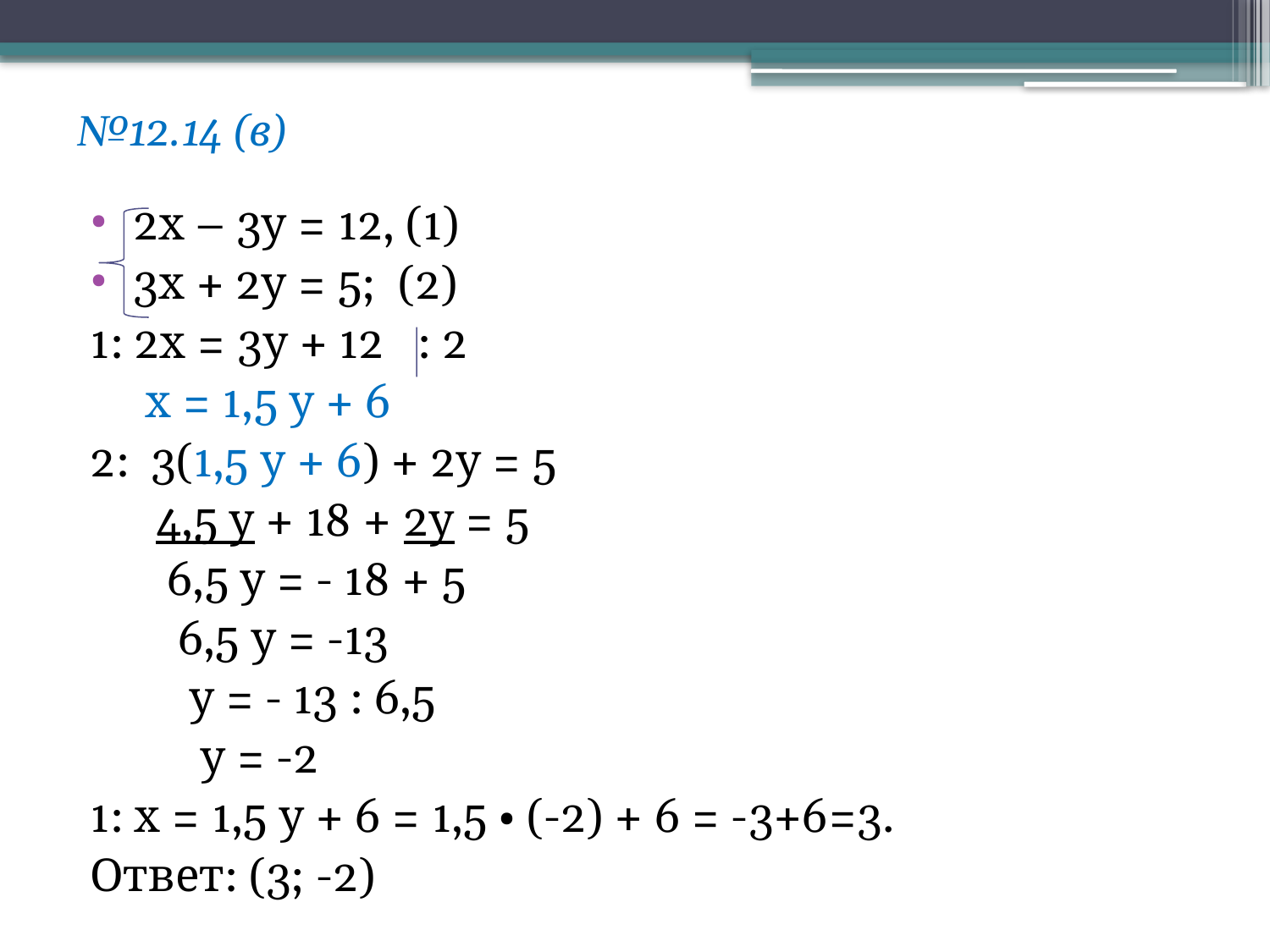

# №12.14 (в)
 2х – 3у = 12, (1)
 3х + 2у = 5;  (2)
1: 2х = 3у + 12   : 2
     х = 1,5 у + 6
2:  3(1,5 у + 6) + 2у = 5
      4,5 у + 18 + 2у = 5
       6,5 у = - 18 + 5
        6,5 у = -13
         у = - 13 : 6,5
          у = -2
1: х = 1,5 у + 6 = 1,5 • (-2) + 6 = -3+6=3.
Ответ: (3; -2)